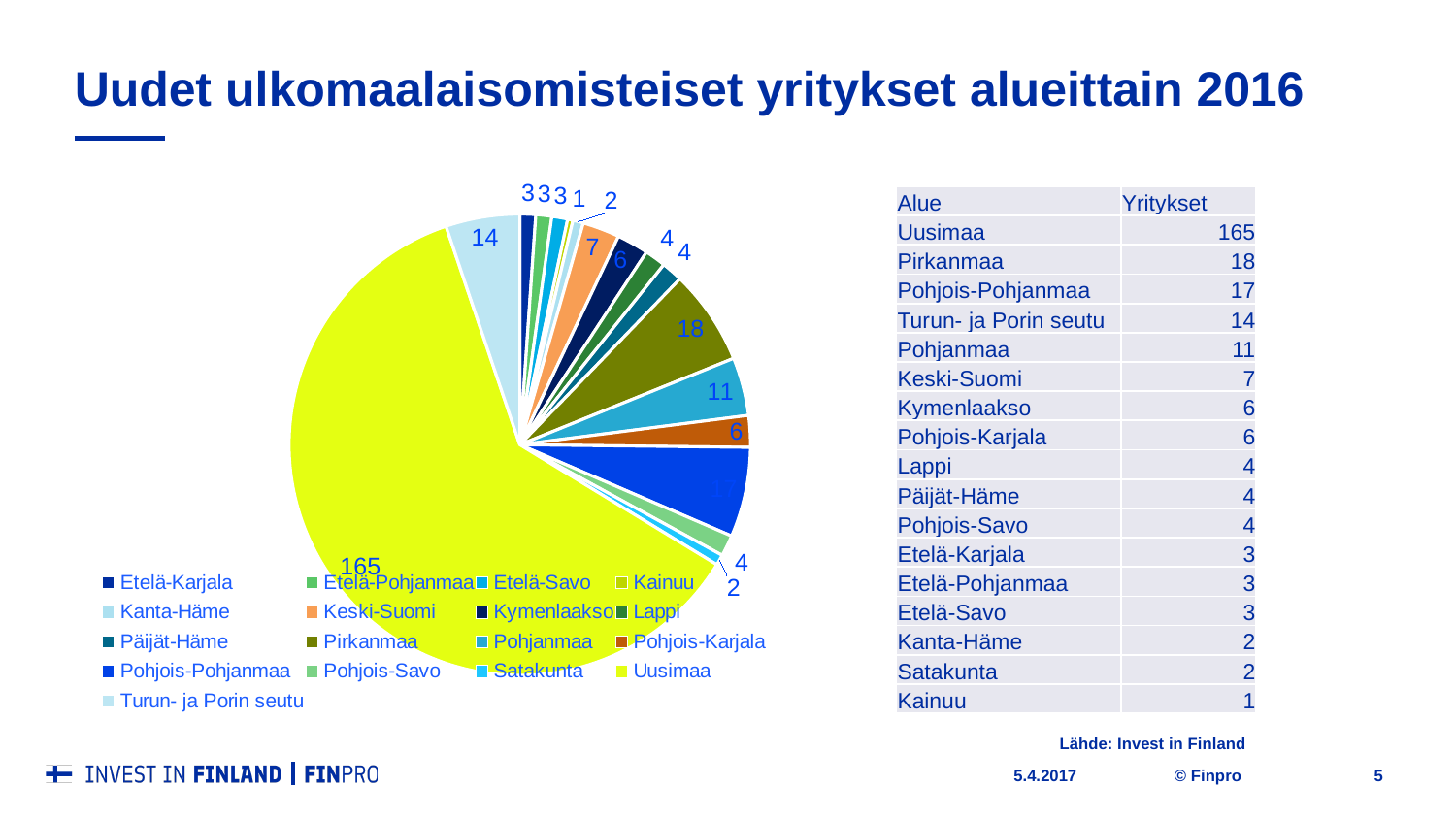

# Uudet ulkomaalaisomisteiset yritykset alueittain 2016

### Chart

| Category | Column1 |  |  |  |  |  |  |
|---|---|---|---|---|---|---|---|
| Etelä-Karjala | 3.0 | None | None | None | None | None | None |
| Etelä-Pohjanmaa | 3.0 | None | None | None | None | None | None |
| Etelä-Savo | 3.0 | None | None | None | None | None | None |
| Kainuu | 1.0 | None | None | None | None | None | None |
| Kanta-Häme | 2.0 | None | None | None | None | None | None |
| Keski-Suomi | 7.0 | None | None | None | None | None | None |
| Kymenlaakso | 6.0 | None | None | None | None | None | None |
| Lappi | 4.0 | None | None | None | None | None | None |
| Päijät-Häme | 4.0 | None | None | None | None | None | None |
| Pirkanmaa | 18.0 | None | None | None | None | None | None |
| Pohjanmaa | 11.0 | None | None | None | None | None | None |
| Pohjois-Karjala | 6.0 | None | None | None | None | None | None |
| Pohjois-Pohjanmaa | 17.0 | None | None | None | None | None | None |
| Pohjois-Savo | 4.0 | None | None | None | None | None | None |
| Satakunta | 2.0 | None | None | None | None | None | None |
| Uusimaa | 165.0 | None | None | None | None | None | None |
| Turun- ja Porin seutu | 14.0 | None | None | None | None | None | None |
| Alue | Yritykset |
| --- | --- |
| Uusimaa | 165 |
| Pirkanmaa | 18 |
| Pohjois-Pohjanmaa | 17 |
| Turun- ja Porin seutu | 14 |
| Pohjanmaa | 11 |
| Keski-Suomi | 7 |
| Kymenlaakso | 6 |
| Pohjois-Karjala | 6 |
| Lappi | 4 |
| Päijät-Häme | 4 |
| Pohjois-Savo | 4 |
| Etelä-Karjala | 3 |
| Etelä-Pohjanmaa | 3 |
| Etelä-Savo | 3 |
| Kanta-Häme | 2 |
| Satakunta | 2 |
| Kainuu | 1 |
Lähde: Invest in Finland
5.4.2017
© Finpro
5